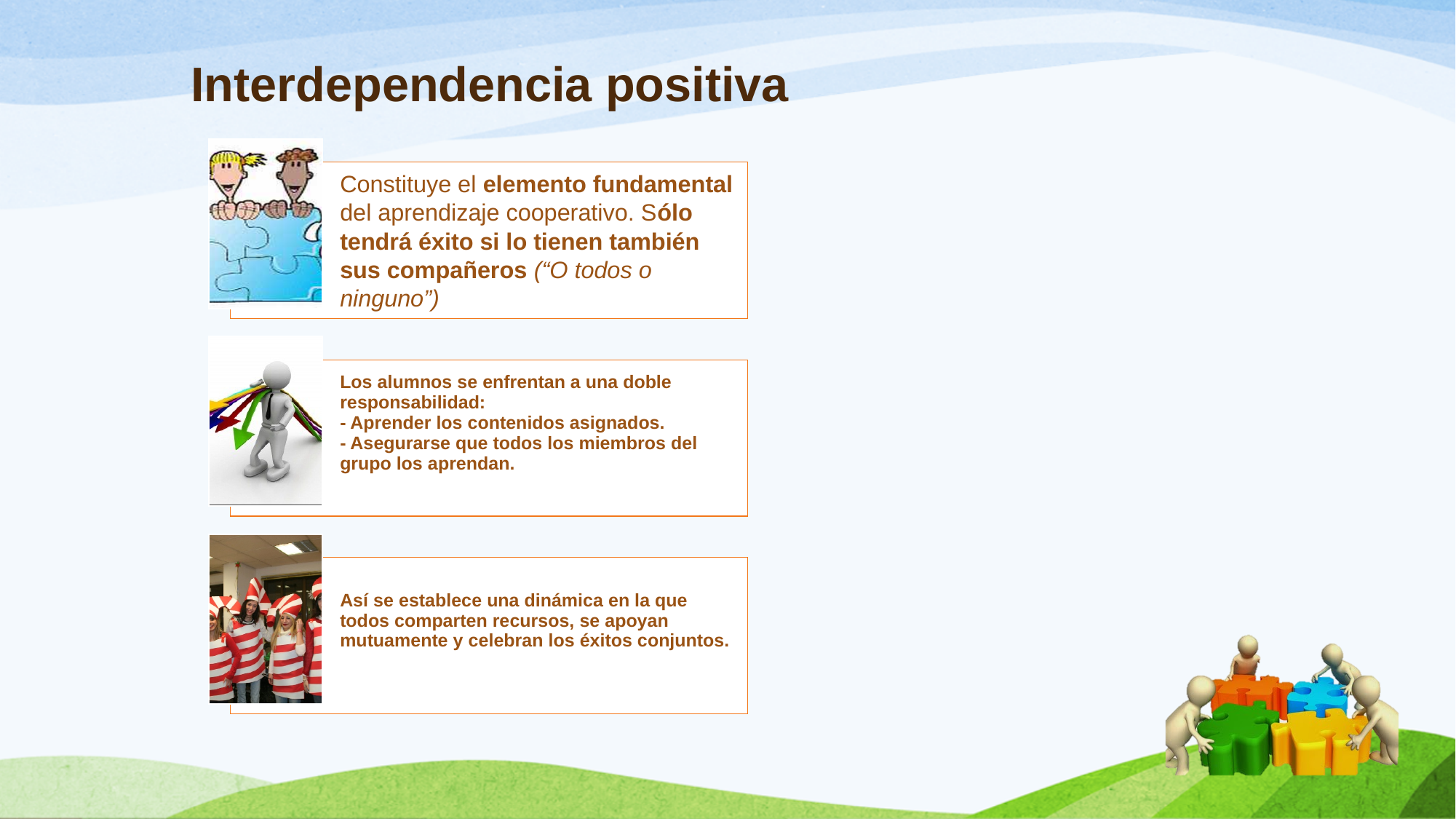

# Interdependencia positiva
Constituye el elemento fundamental del aprendizaje cooperativo. Sólo tendrá éxito si lo tienen también sus compañeros (“O todos o ninguno”)
Los alumnos se enfrentan a una doble responsabilidad:
- Aprender los contenidos asignados.
- Asegurarse que todos los miembros del grupo los aprendan.
Así se establece una dinámica en la que todos comparten recursos, se apoyan mutuamente y celebran los éxitos conjuntos.